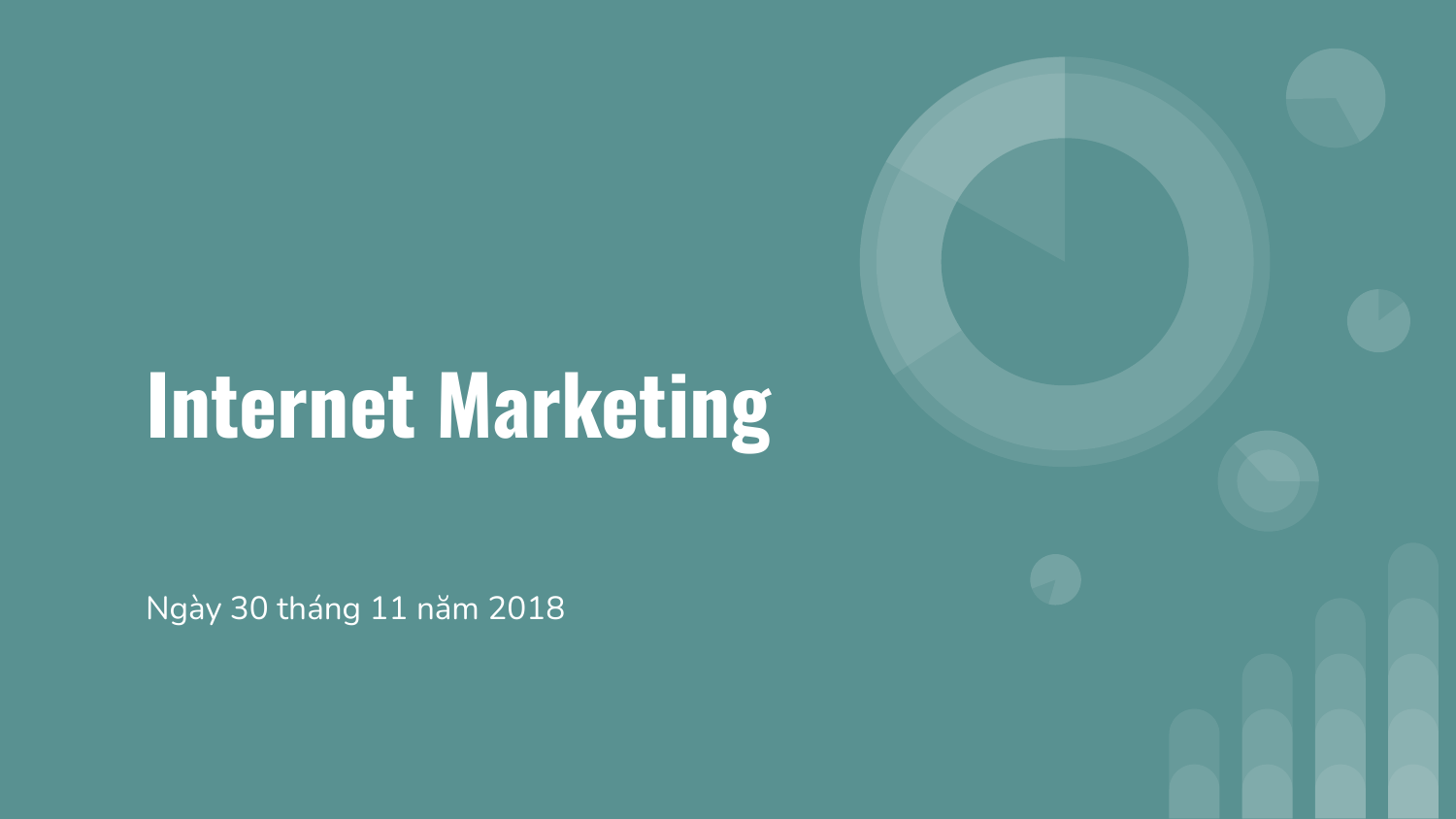

# Internet Marketing
Ngày 30 tháng 11 năm 2018